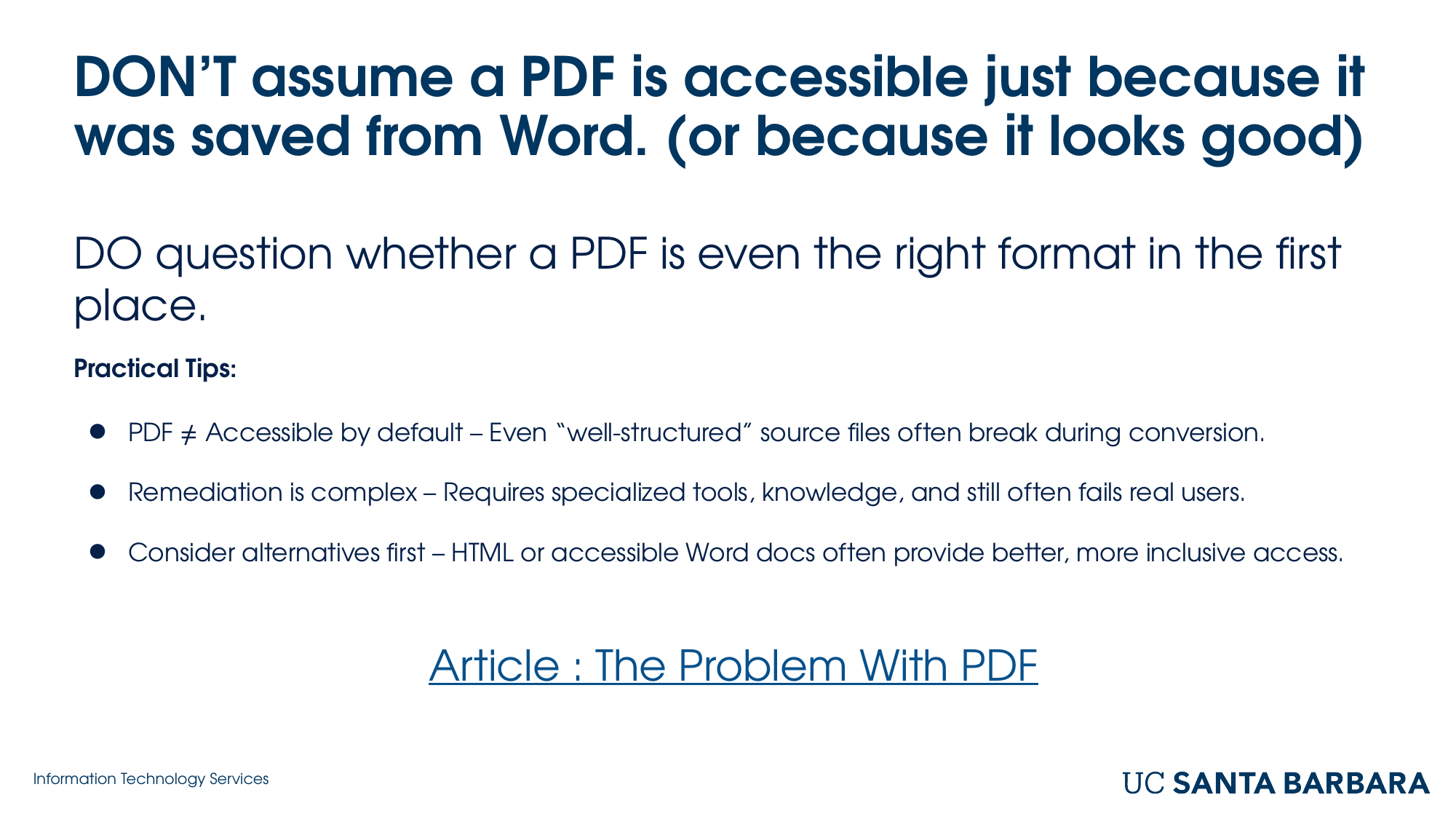

# DON’T assume a PDF is accessible just because it was saved from Word. (or because it looks good)

DO question whether a PDF is even the right format in the first place.
Practical Tips:
PDF ≠ Accessible by default – Even “well-structured” source files often break during conversion.
Remediation is complex – Requires specialized tools, knowledge, and still often fails real users.
Consider alternatives first – HTML or accessible Word docs often provide better, more inclusive access.

Article : The Problem With PDF